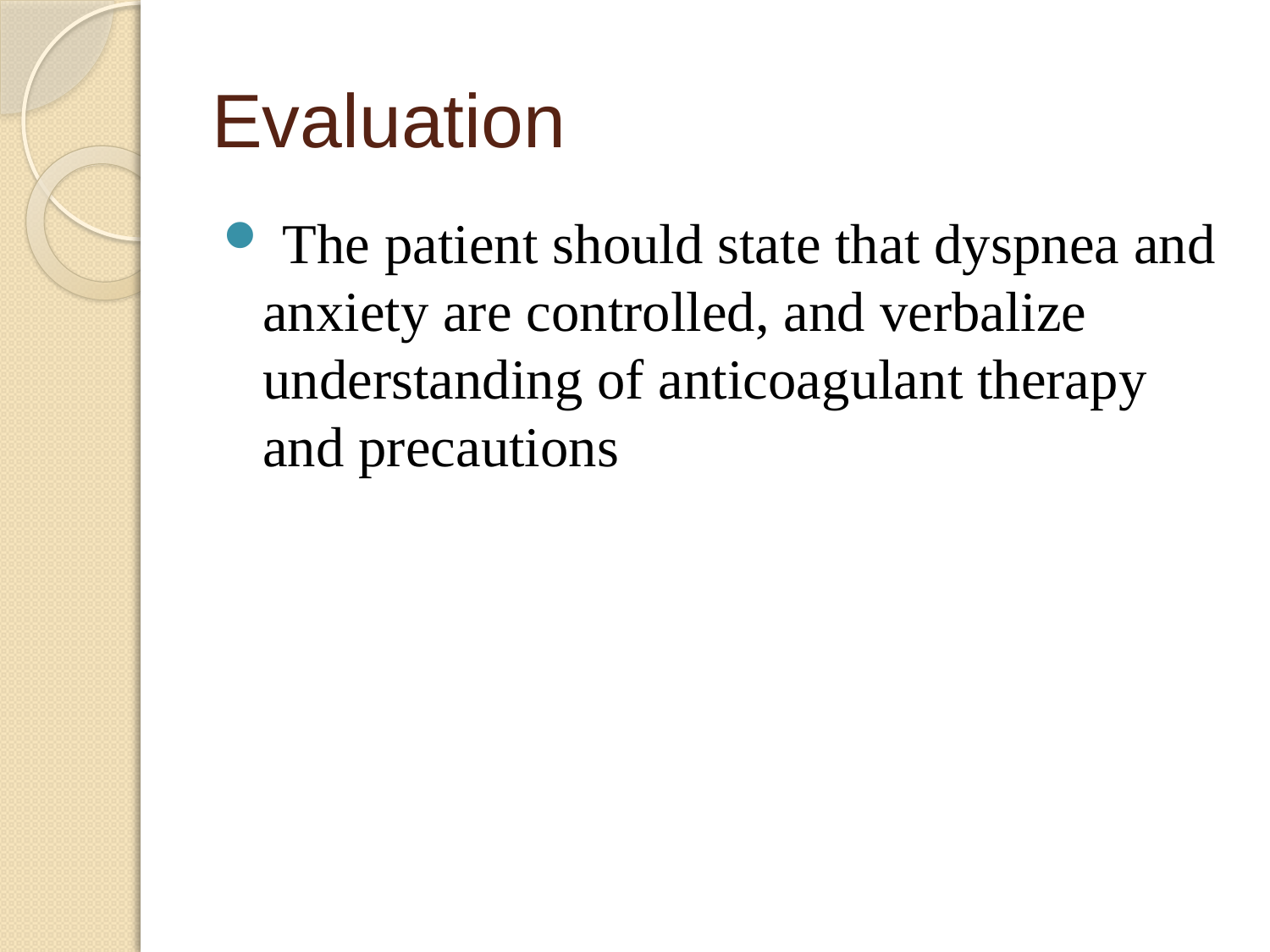

# Evaluation
 The patient should state that dyspnea and anxiety are controlled, and verbalize understanding of anticoagulant therapy and precautions